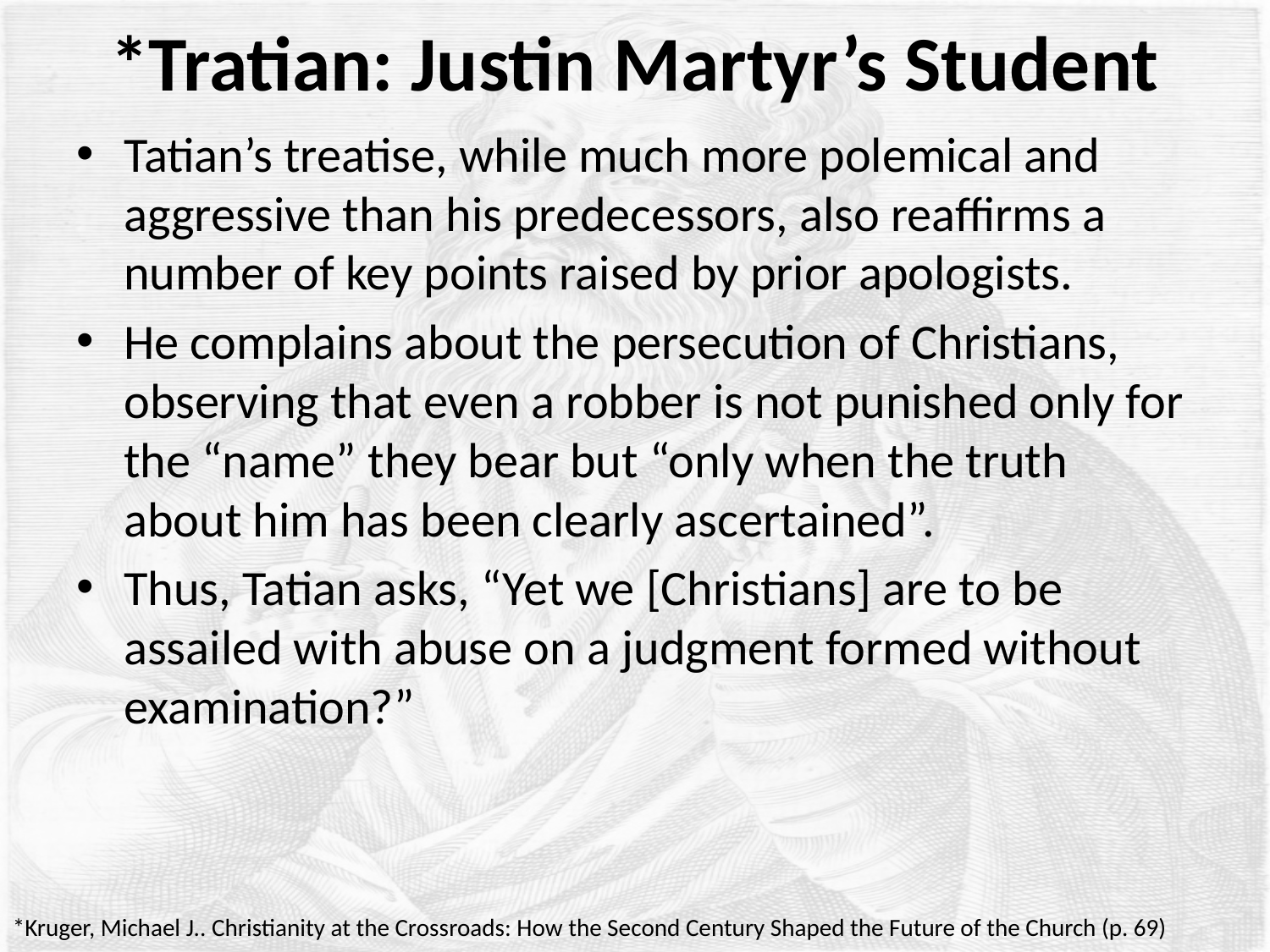

# *Tratian: Justin Martyr’s Student
Tatian’s treatise, while much more polemical and aggressive than his predecessors, also reaffirms a number of key points raised by prior apologists.
He complains about the persecution of Christians, observing that even a robber is not punished only for the “name” they bear but “only when the truth about him has been clearly ascertained”.
Thus, Tatian asks, “Yet we [Christians] are to be assailed with abuse on a judgment formed without examination?”
*Kruger, Michael J.. Christianity at the Crossroads: How the Second Century Shaped the Future of the Church (p. 69)